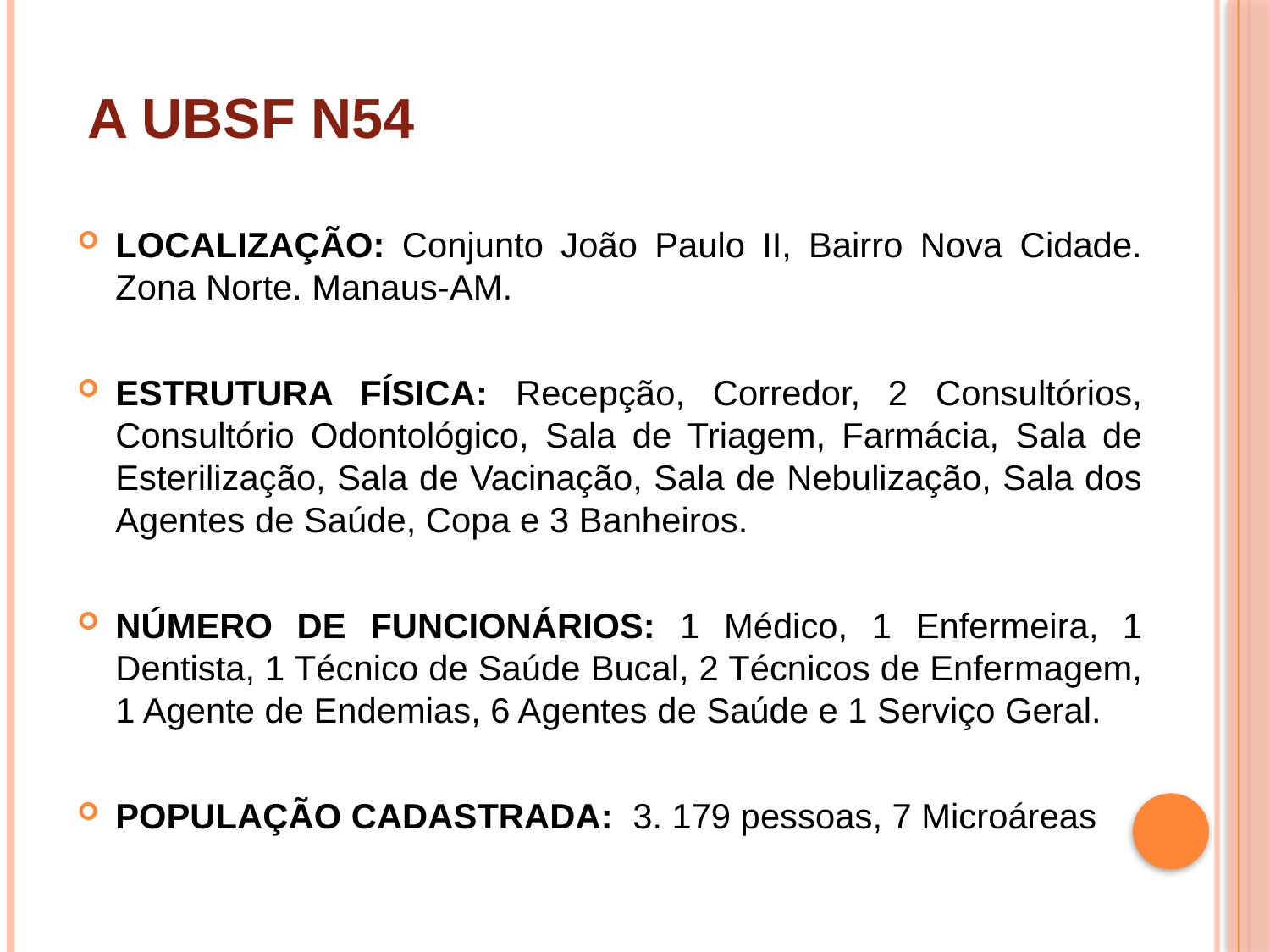

# A UBSF N54
LOCALIZAÇÃO: Conjunto João Paulo II, Bairro Nova Cidade. Zona Norte. Manaus-AM.

ESTRUTURA FÍSICA: Recepção, Corredor, 2 Consultórios, Consultório Odontológico, Sala de Triagem, Farmácia, Sala de Esterilização, Sala de Vacinação, Sala de Nebulização, Sala dos Agentes de Saúde, Copa e 3 Banheiros.

NÚMERO DE FUNCIONÁRIOS: 1 Médico, 1 Enfermeira, 1 Dentista, 1 Técnico de Saúde Bucal, 2 Técnicos de Enfermagem, 1 Agente de Endemias, 6 Agentes de Saúde e 1 Serviço Geral.

POPULAÇÃO CADASTRADA:  3. 179 pessoas, 7 Microáreas